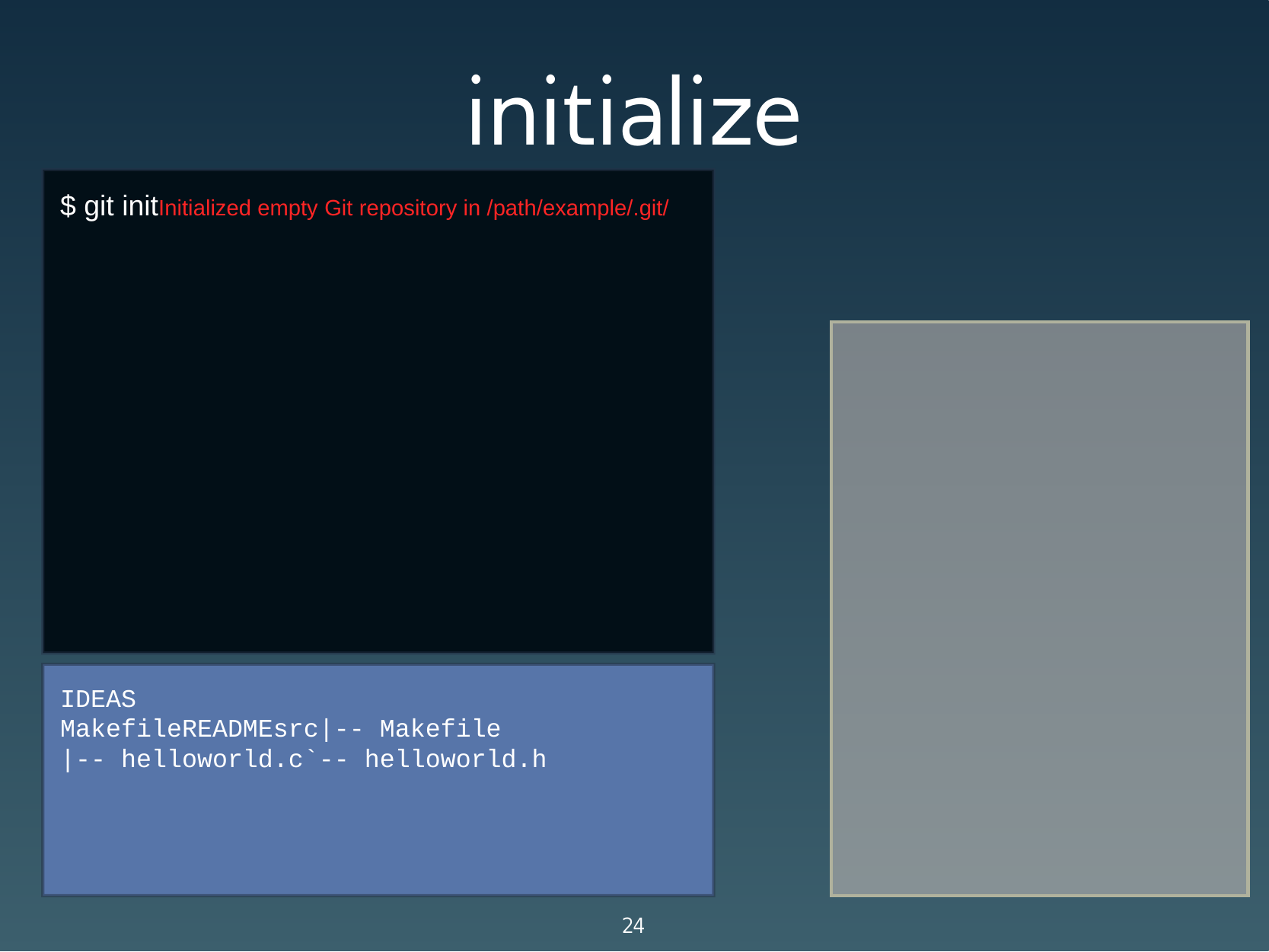

# initialize
$ git initInitialized empty Git repository in /path/example/.git/

IDEAS
MakefileREADMEsrc|-- Makefile
|-- helloworld.c`-- helloworld.h
24